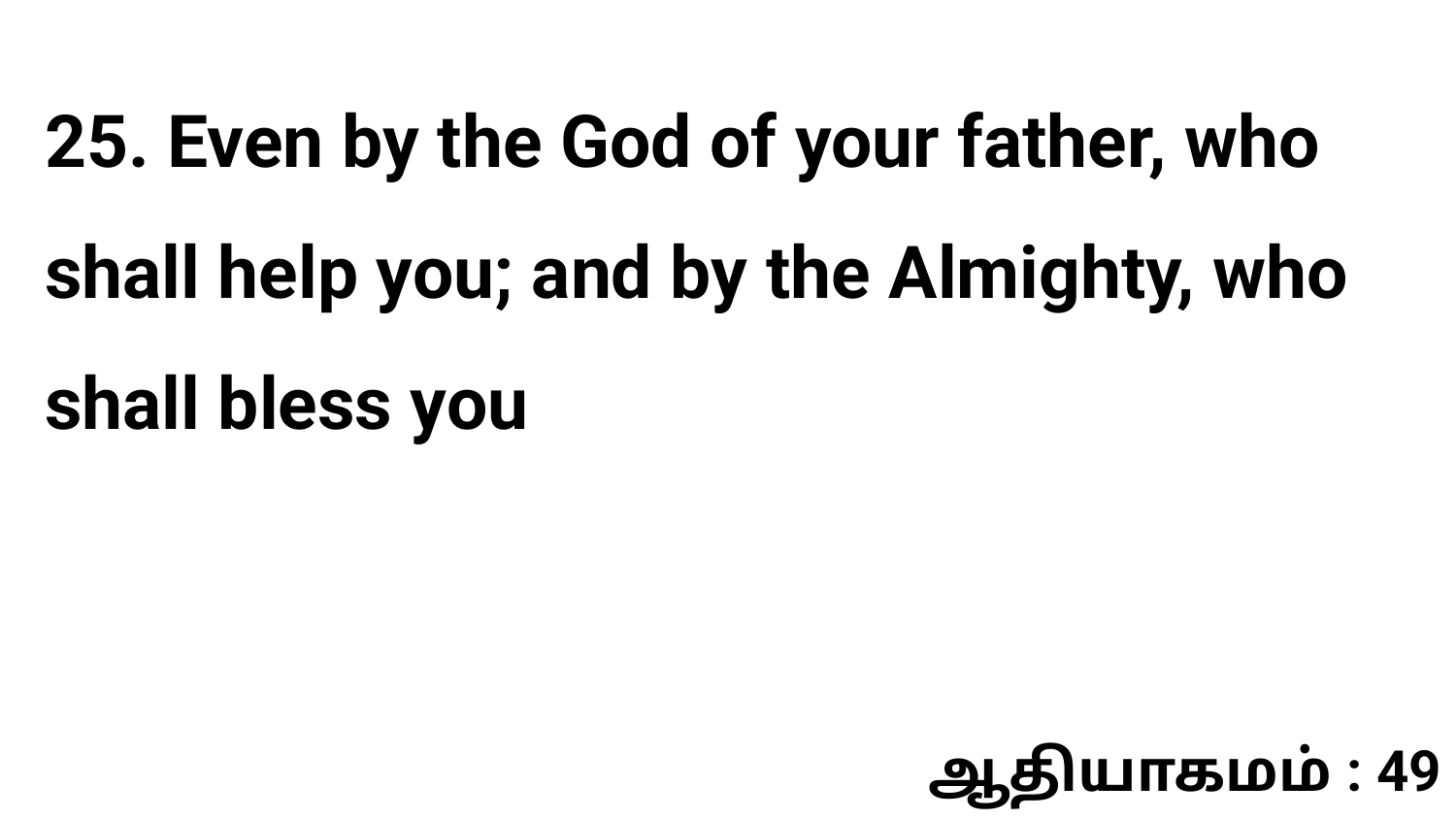

25. Even by the God of your father, who shall help you; and by the Almighty, who shall bless you
ஆதியாகமம் : 49